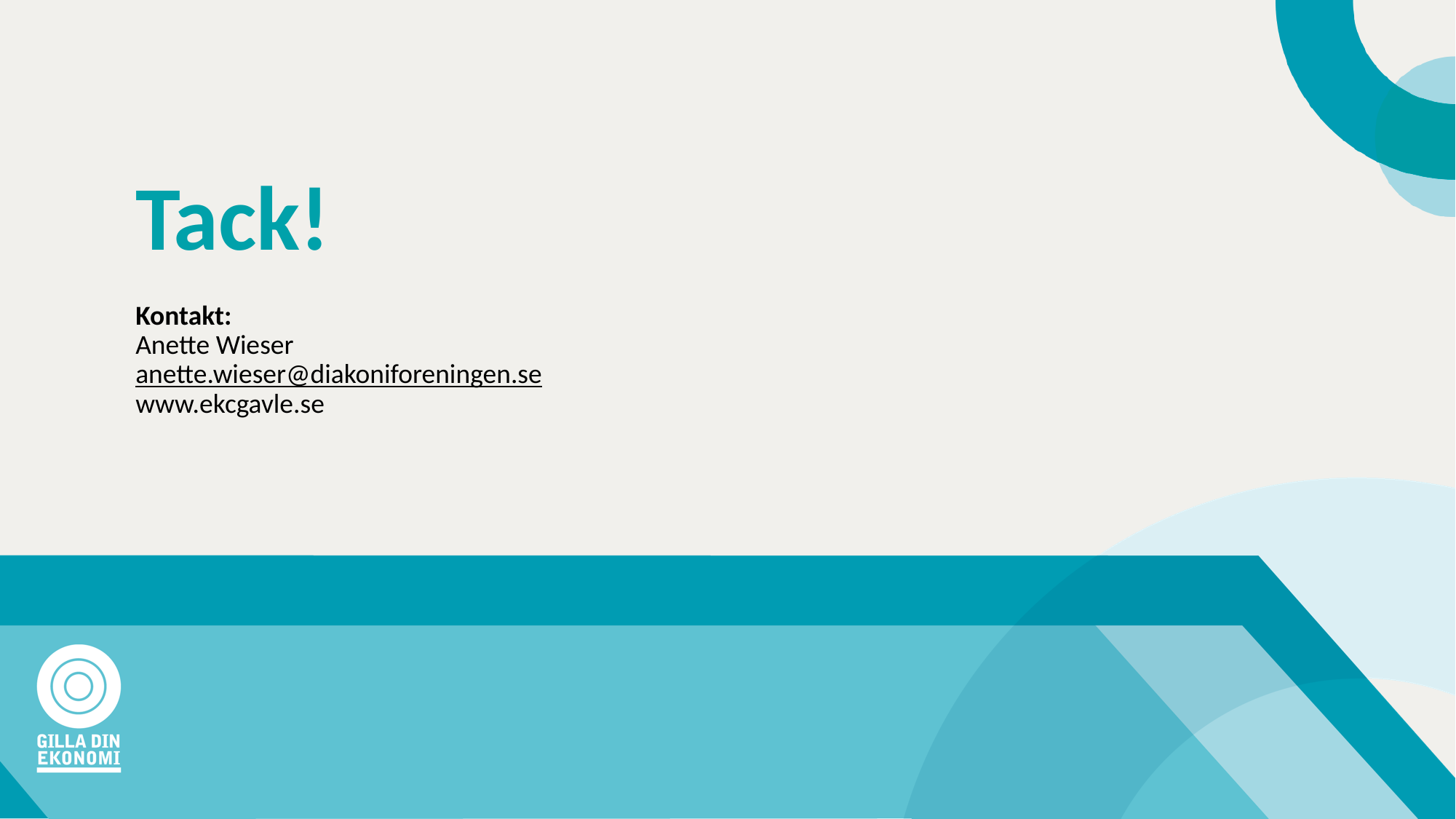

# Tack!
Kontakt:
Anette Wieser
anette.wieser@diakoniforeningen.se
www.ekcgavle.se